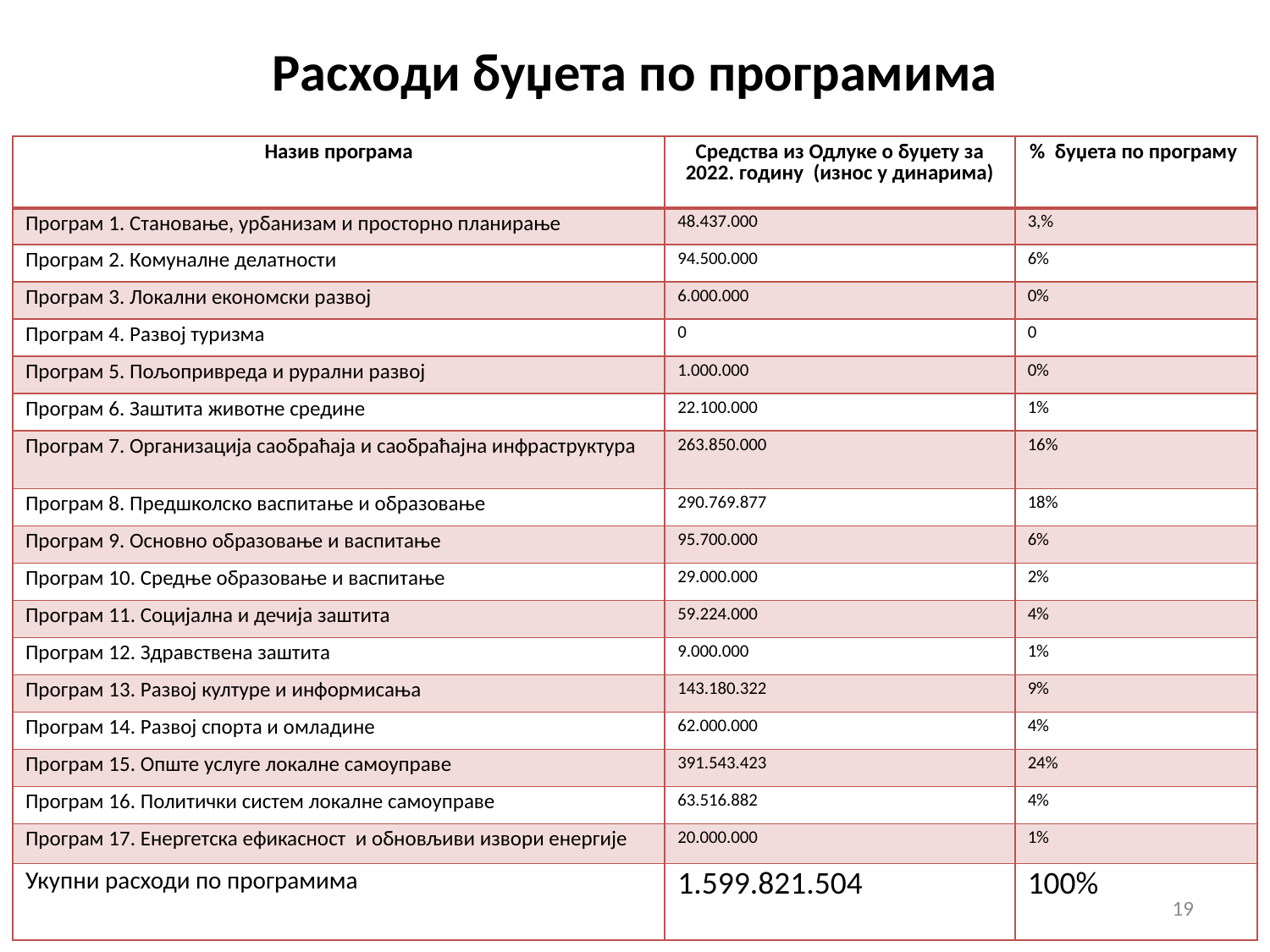

# Расходи буџета по програмима
| Назив програма | Средства из Одлуке о буџету за 2022. годину (износ у динарима) | % буџета по програму |
| --- | --- | --- |
| Програм 1. Становање, урбанизам и просторно планирање | 48.437.000 | 3,% |
| Програм 2. Комуналне делатности | 94.500.000 | 6% |
| Програм 3. Локални економски развој | 6.000.000 | 0% |
| Програм 4. Развој туризма | 0 | 0 |
| Програм 5. Пољопривреда и рурални развој | 1.000.000 | 0% |
| Програм 6. Заштита животне средине | 22.100.000 | 1% |
| Програм 7. Организација саобраћаја и саобраћајна инфраструктура | 263.850.000 | 16% |
| Програм 8. Предшколско васпитање и образовање | 290.769.877 | 18% |
| Програм 9. Основно образовање и васпитање | 95.700.000 | 6% |
| Програм 10. Средње образовање и васпитање | 29.000.000 | 2% |
| Програм 11. Социјална и дечија заштита | 59.224.000 | 4% |
| Програм 12. Здравствена заштита | 9.000.000 | 1% |
| Програм 13. Развој културе и информисања | 143.180.322 | 9% |
| Програм 14. Развој спорта и омладине | 62.000.000 | 4% |
| Програм 15. Опште услуге локалне самоуправе | 391.543.423 | 24% |
| Програм 16. Политички систем локалне самоуправе | 63.516.882 | 4% |
| Програм 17. Енергетска ефикасност и обновљиви извори енергије | 20.000.000 | 1% |
| Укупни расходи по програмима | 1.599.821.504 | 100% |
19